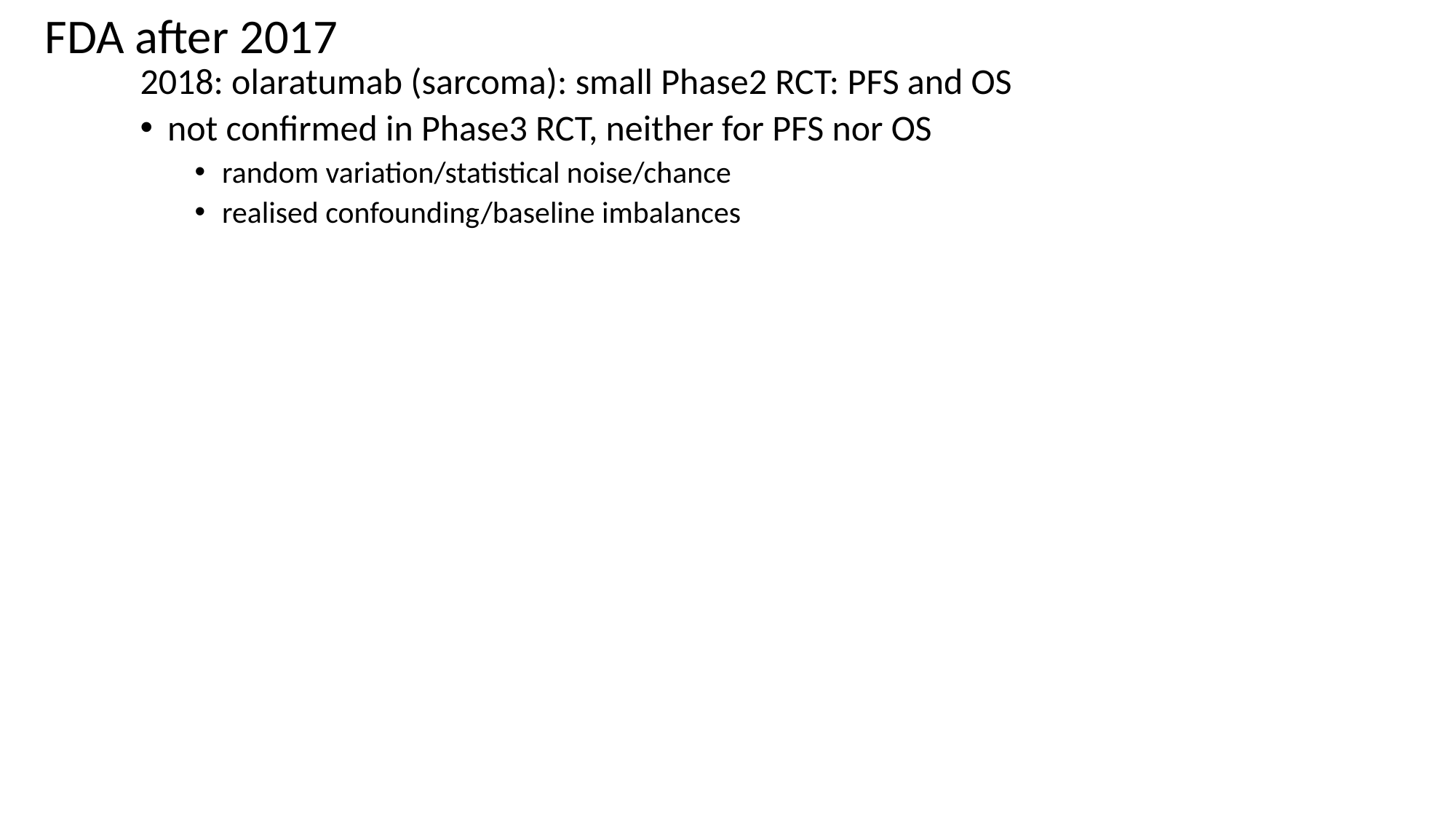

FDA after 2017
2018: olaratumab (sarcoma): small Phase2 RCT: PFS and OS
not confirmed in Phase3 RCT, neither for PFS nor OS
random variation/statistical noise/chance
realised confounding/baseline imbalances